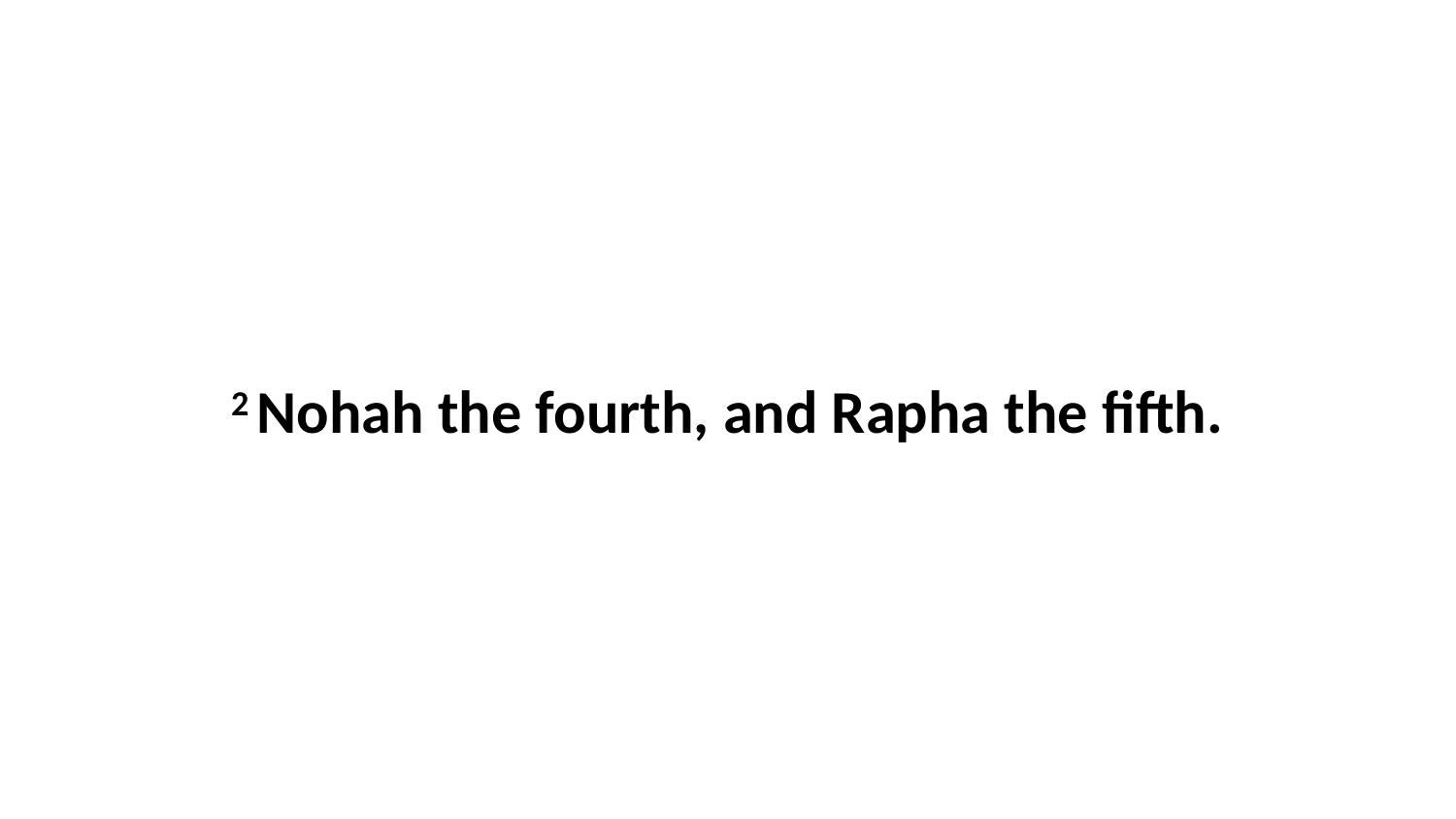

2 Nohah the fourth, and Rapha the fifth.